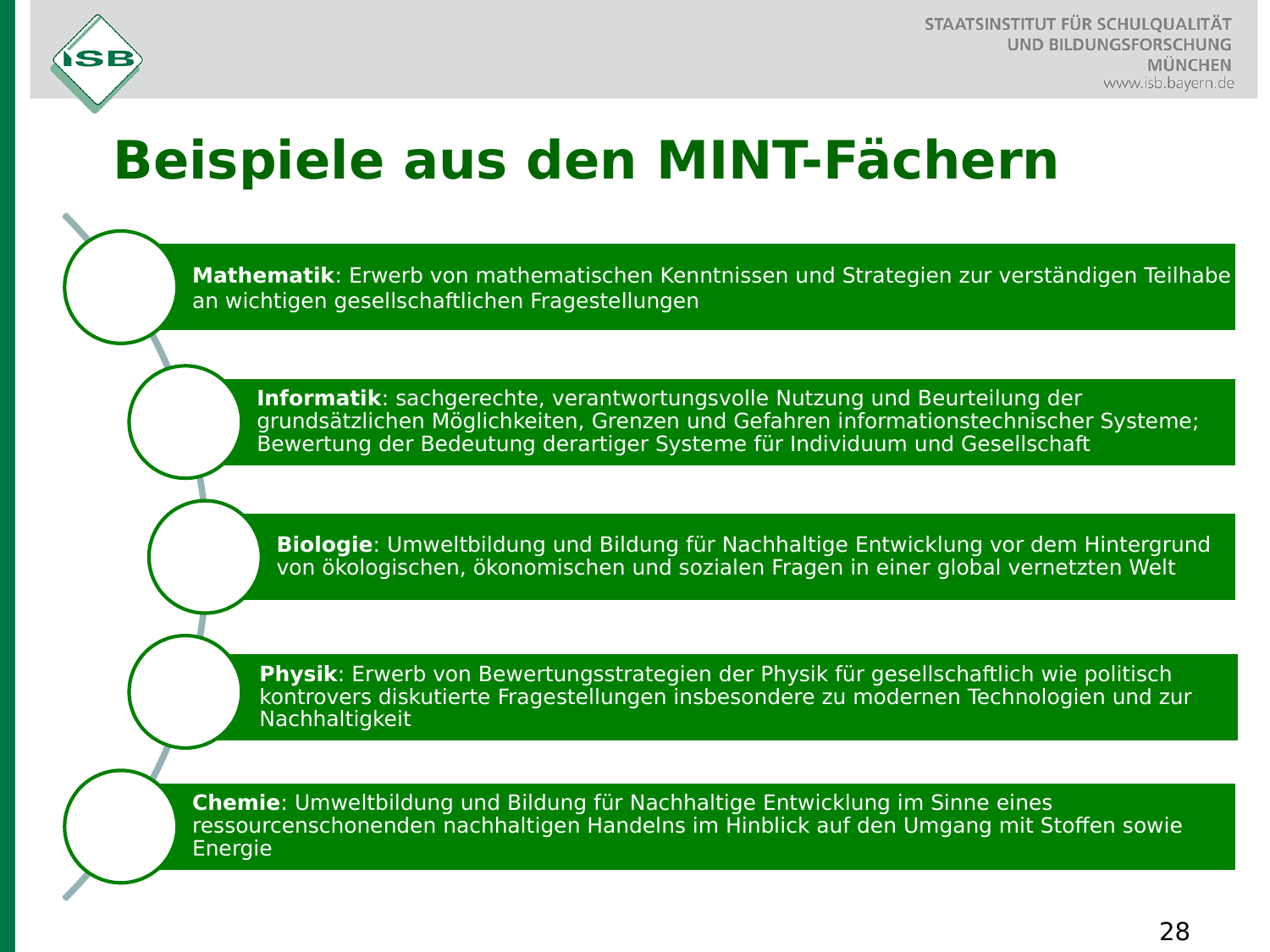

# Beispiele aus den MINT-Fächern
Mathematik: Erwerb von mathematischen Kenntnissen und Strategien zur verständigen Teilhabe an wichtigen gesellschaftlichen Fragestellungen
Informatik: sachgerechte, verantwortungsvolle Nutzung und Beurteilung der grundsätzlichen Möglichkeiten, Grenzen und Gefahren informationstechnischer Systeme;  Bewertung der Bedeutung derartiger Systeme für Individuum und Gesellschaft
Biologie: Umweltbildung und Bildung für Nachhaltige Entwicklung vor dem Hintergrund von ökologischen, ökonomischen und sozialen Fragen in einer global vernetzten Welt
Physik: Erwerb von Bewertungsstrategien der Physik für gesellschaftlich wie politisch kontrovers diskutierte Fragestellungen insbesondere zu modernen Technologien und zur Nachhaltigkeit
Chemie: Umweltbildung und Bildung für Nachhaltige Entwicklung im Sinne eines ressourcenschonenden nachhaltigen Handelns im Hinblick auf den Umgang mit Stoffen sowie Energie
28